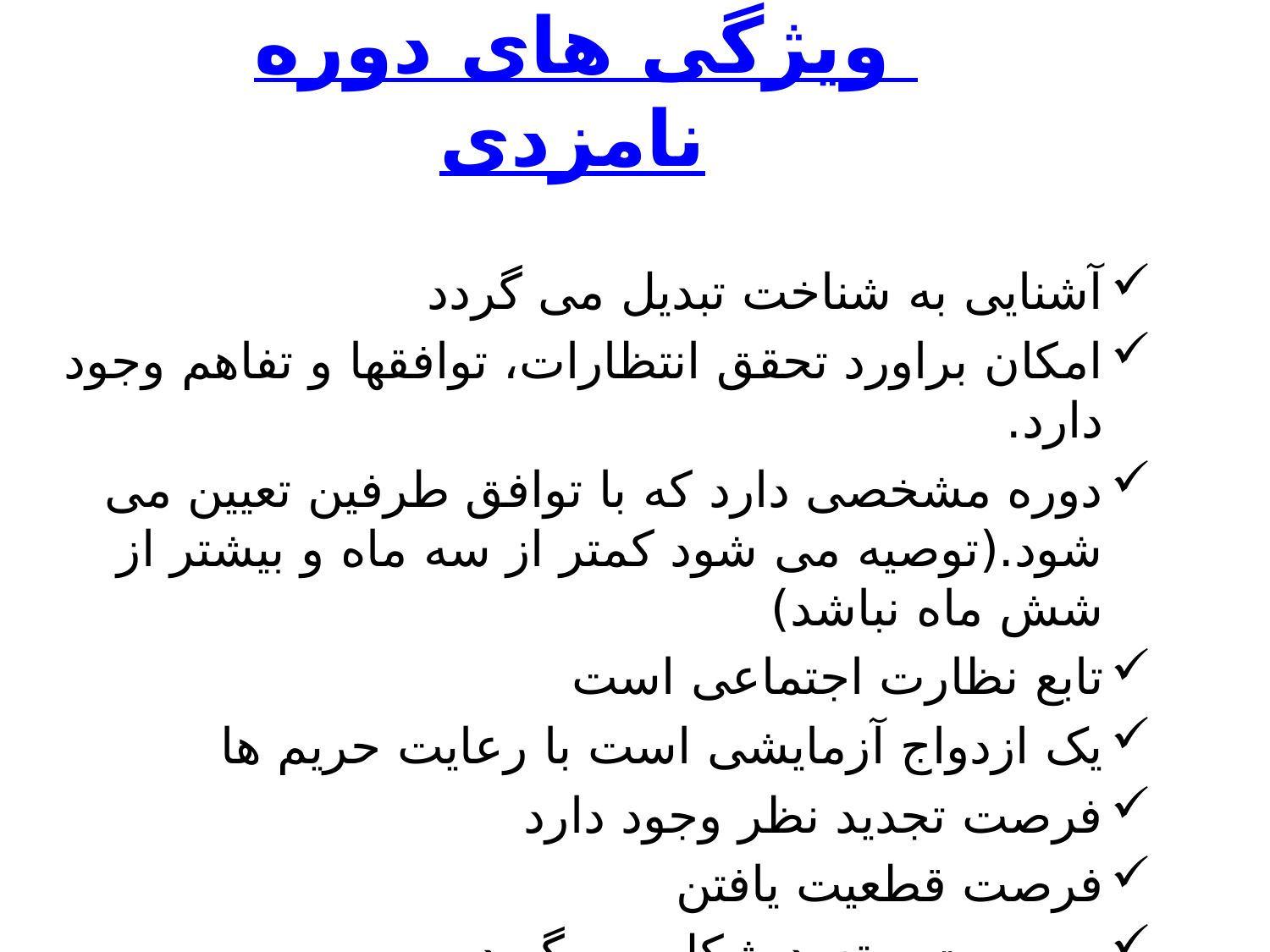

# ویژگی های دوره نامزدی
آشنایی به شناخت تبدیل می گردد
امکان براورد تحقق انتظارات، توافقها و تفاهم وجود دارد.
دوره مشخصی دارد که با توافق طرفین تعیین می شود.(توصیه می شود کمتر از سه ماه و بیشتر از شش ماه نباشد)
تابع نظارت اجتماعی است
یک ازدواج آزمایشی است با رعایت حریم ها
فرصت تجدید نظر وجود دارد
فرصت قطعیت یافتن
صمیمیت و تعهد شکل می گیرد